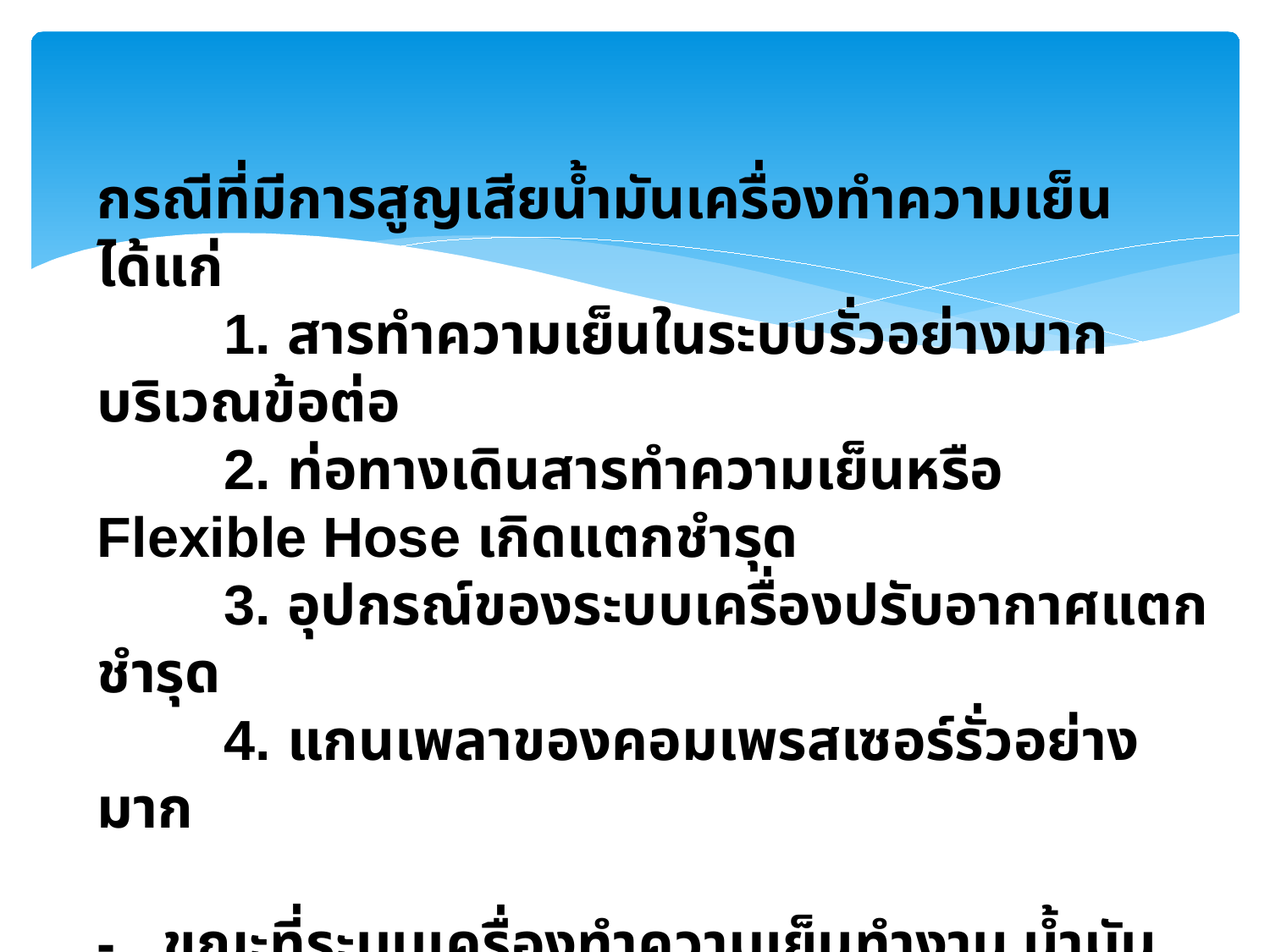

กรณีที่มีการสูญเสียน้ำมันเครื่องทำความเย็น ได้แก่
	1. สารทำความเย็นในระบบรั่วอย่างมากบริเวณข้อต่อ
	2. ท่อทางเดินสารทำความเย็นหรือ Flexible Hose เกิดแตกชำรุด
	3. อุปกรณ์ของระบบเครื่องปรับอากาศแตกชำรุด
	4. แกนเพลาของคอมเพรสเซอร์รั่วอย่างมาก

-   ขณะที่ระบบเครื่องทำความเย็นทำงาน น้ำมันหล่อลื่นจะไม่อยู่ที่ตัว Compressor ทั้งหมด จะมีบางส่วนไหลเวียนไปกับสารทำความเย็นในระบบ การตรวจสอบระดับน้ำมันจึงไม่ใช่เรื่องที่กระทำได้ง่ายๆ